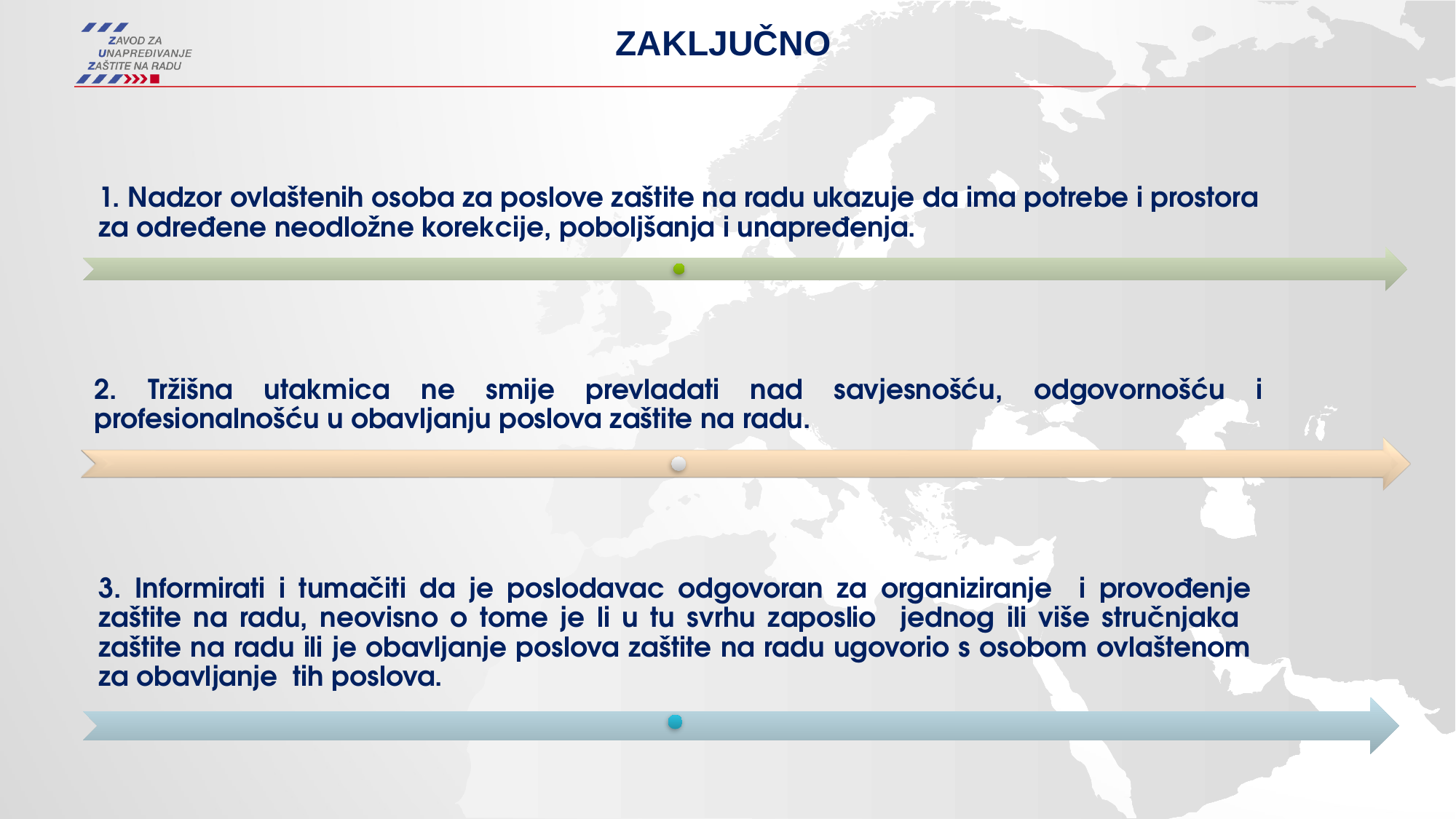

# Zaključno
1. Nadzor ovlaštenih osoba za poslove zaštite na radu ukazuje da ima potrebe i prostora za određene neodložne korekcije, poboljšanja i unapređenja.
2. Tržišna utakmica ne smije prevladati nad savjesnošću, odgovornošću i profesionalnošću u obavljanju poslova zaštite na radu.
3. Informirati i tumačiti da je poslodavac odgovoran za organiziranje  i provođenje zaštite na radu, neovisno o tome je li u tu svrhu zaposlio  jednog ili više stručnjaka  zaštite na radu ili je obavljanje poslova zaštite na radu ugovorio s osobom ovlaštenom za obavljanje  tih poslova.